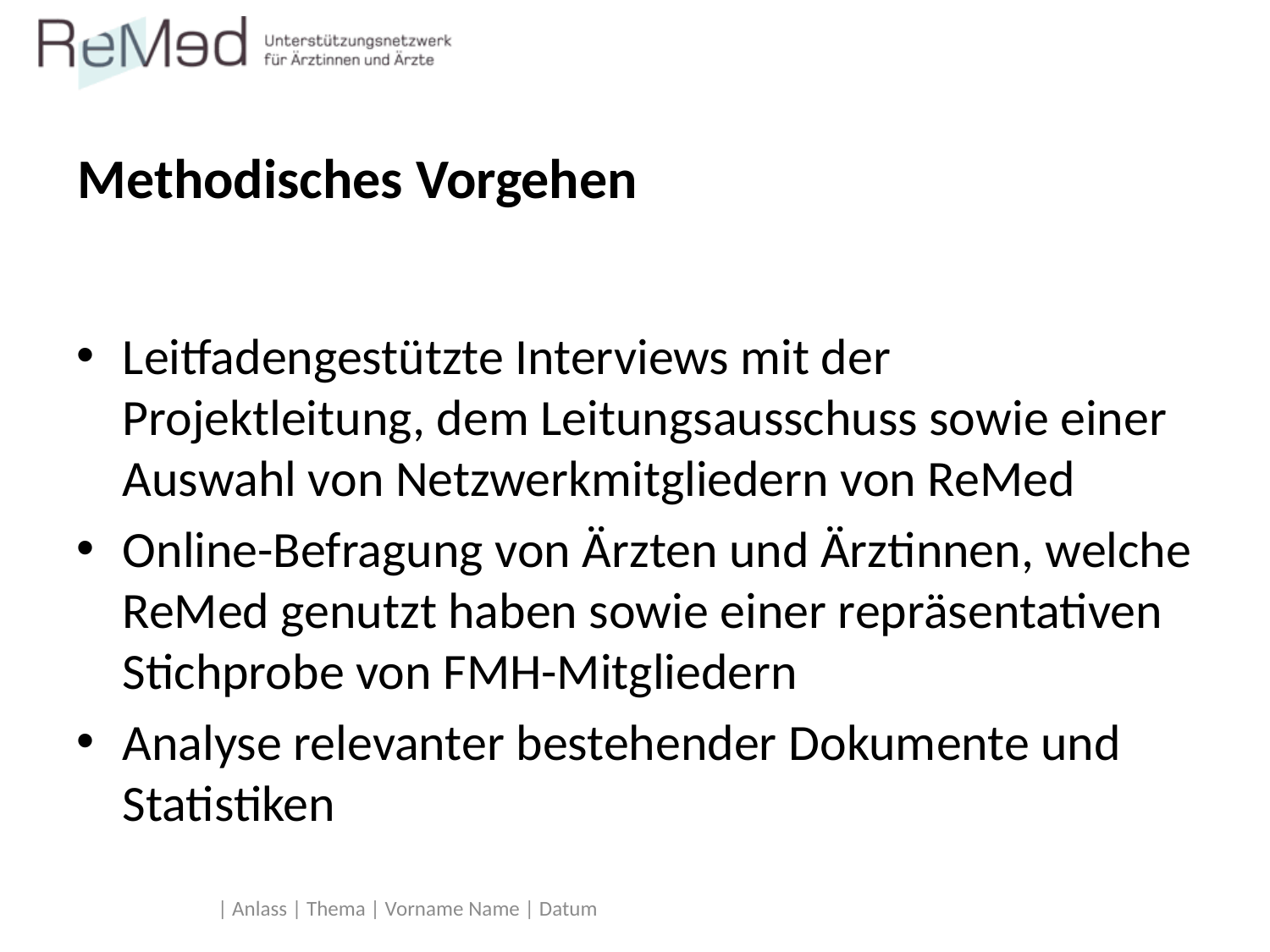

# Methodisches Vorgehen

Leitfadengestützte Interviews mit der Projektleitung, dem Leitungsausschuss sowie einer Auswahl von Netzwerkmitgliedern von ReMed
Online-Befragung von Ärzten und Ärztinnen, welche ReMed genutzt haben sowie einer repräsentativen Stichprobe von FMH-Mitgliedern
Analyse relevanter bestehender Dokumente und Statistiken

| Anlass | Thema | Vorname Name | Datum